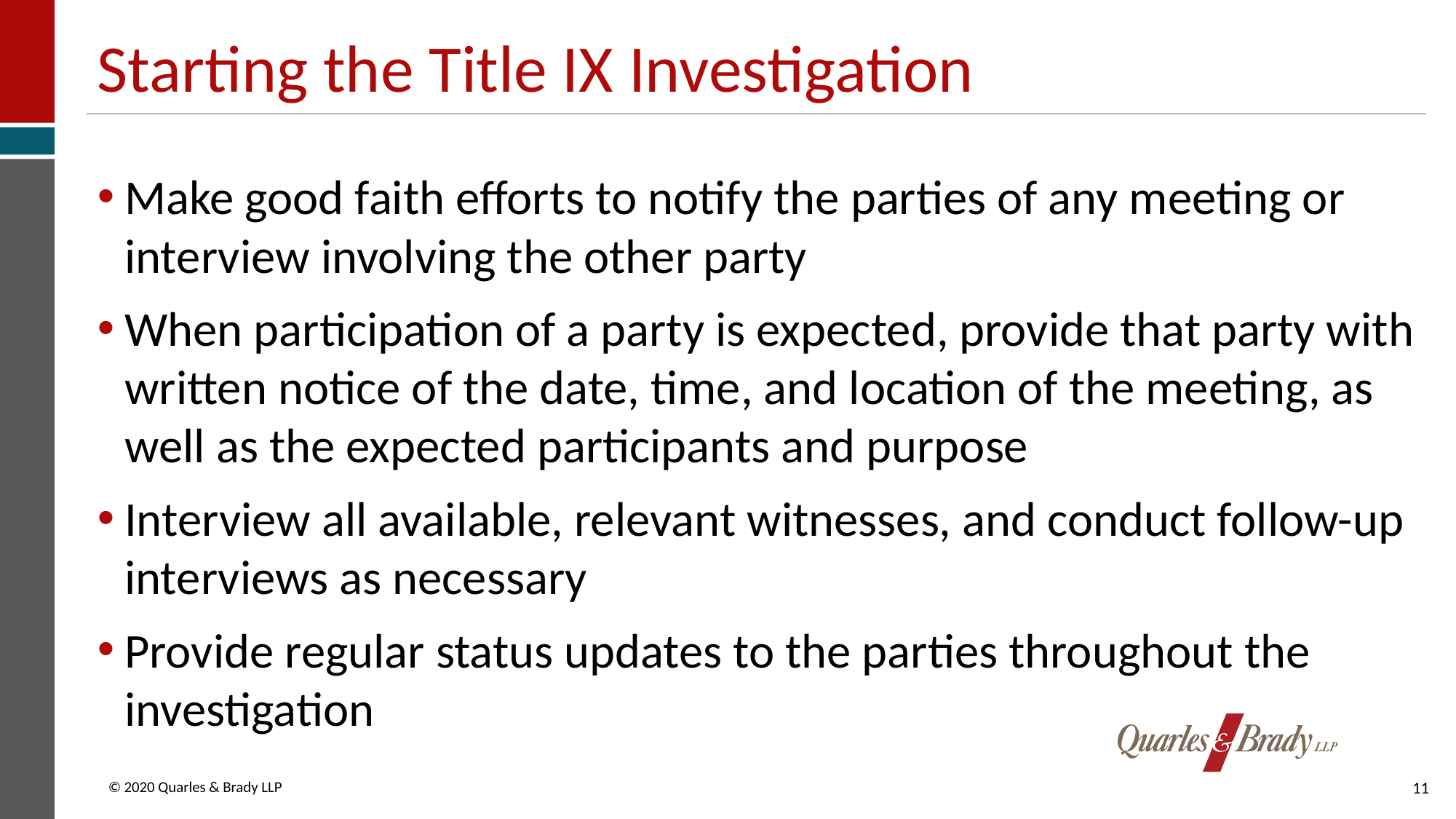

# Starting the Title IX Investigation
Make good faith efforts to notify the parties of any meeting or interview involving the other party
When participation of a party is expected, provide that party with written notice of the date, time, and location of the meeting, as well as the expected participants and purpose
Interview all available, relevant witnesses, and conduct follow-up interviews as necessary
Provide regular status updates to the parties throughout the investigation

11